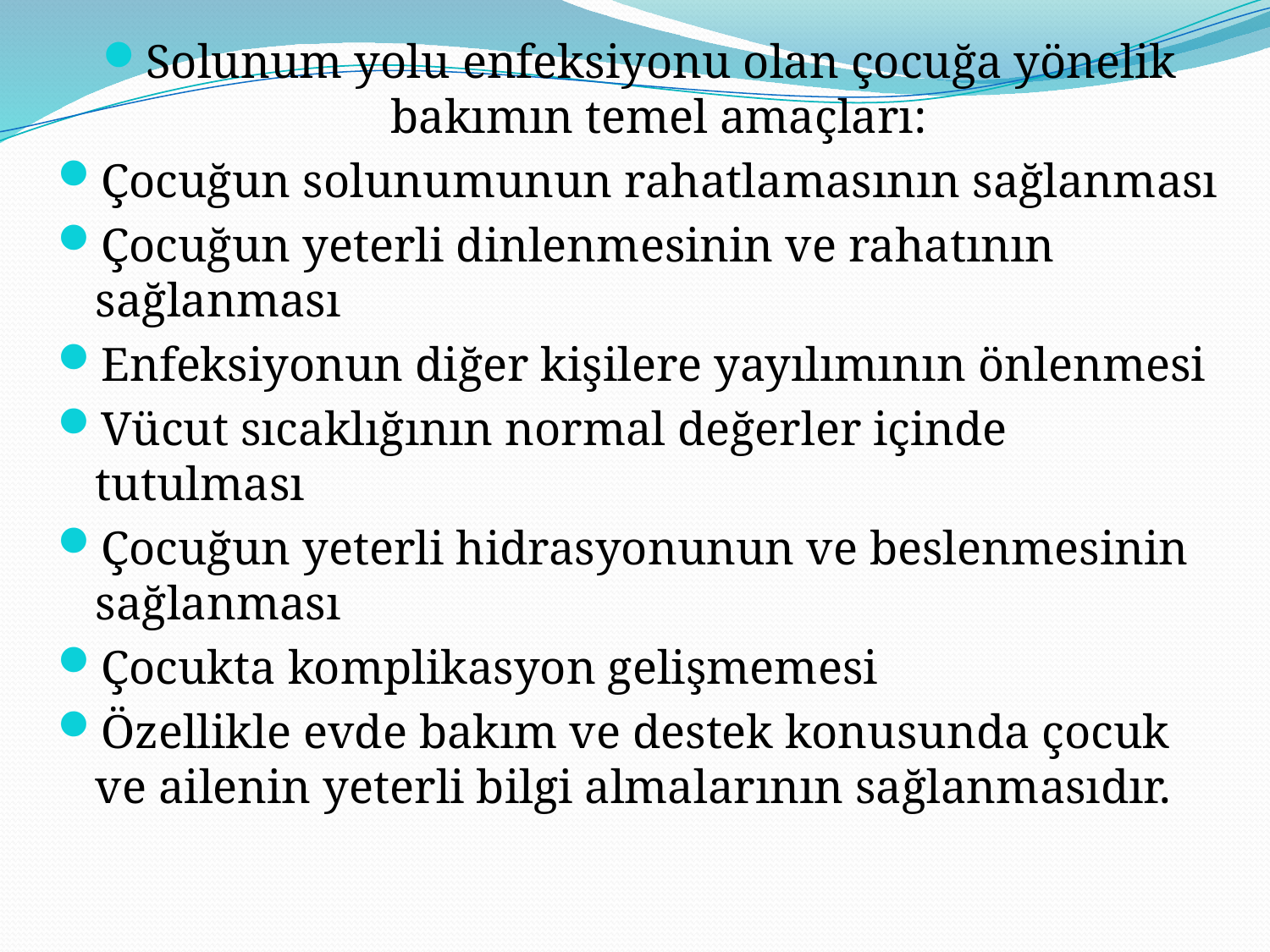

Solunum yolu enfeksiyonu olan çocuğa yönelik bakımın temel amaçları:
Çocuğun solunumunun rahatlamasının sağlanması
Çocuğun yeterli dinlenmesinin ve rahatının sağlanması
Enfeksiyonun diğer kişilere yayılımının önlenmesi
Vücut sıcaklığının normal değerler içinde tutulması
Çocuğun yeterli hidrasyonunun ve beslenmesinin sağlanması
Çocukta komplikasyon gelişmemesi
Özellikle evde bakım ve destek konusunda çocuk ve ailenin yeterli bilgi almalarının sağlanmasıdır.
#